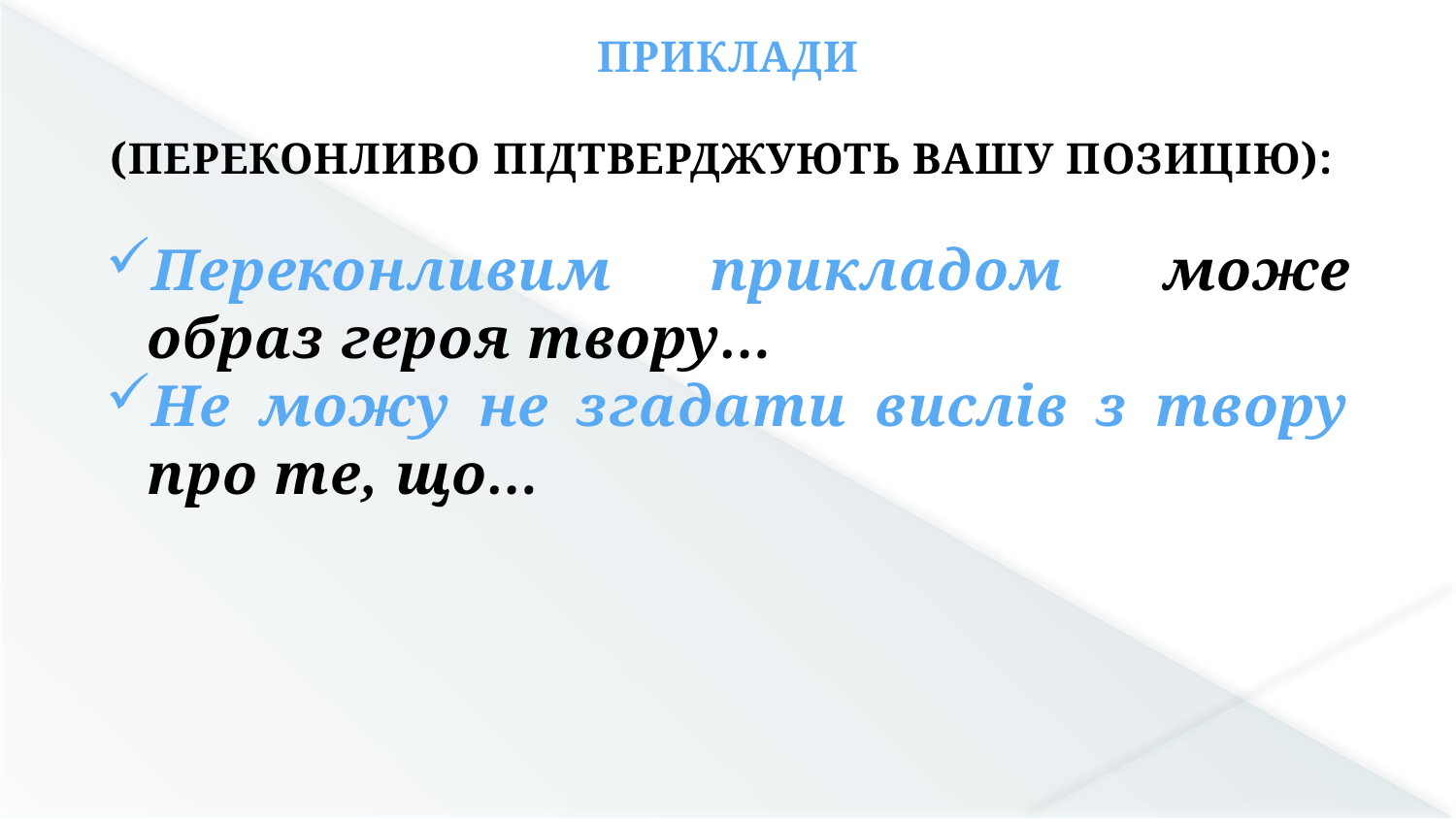

ПРИКЛАДИ

(ПЕРЕКОНЛИВО ПІДТВЕРДЖУЮТЬ ВАШУ ПОЗИЦІЮ):

Переконливим прикладом може образ героя твору…
Не можу не згадати вислів з твору про те, що…